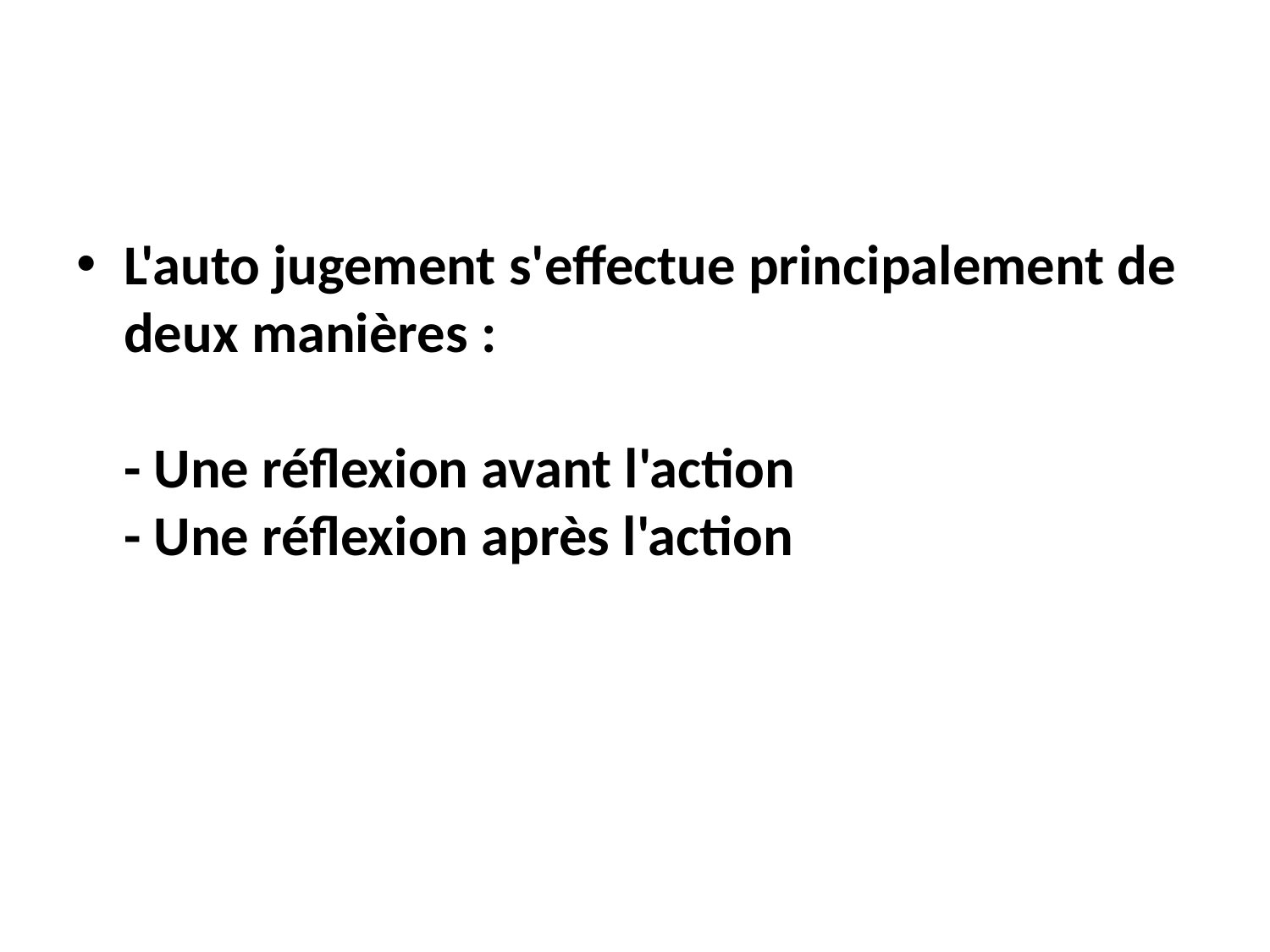

L'auto jugement s'effectue principalement de deux manières :
- Une réflexion avant l'action
- Une réflexion après l'action